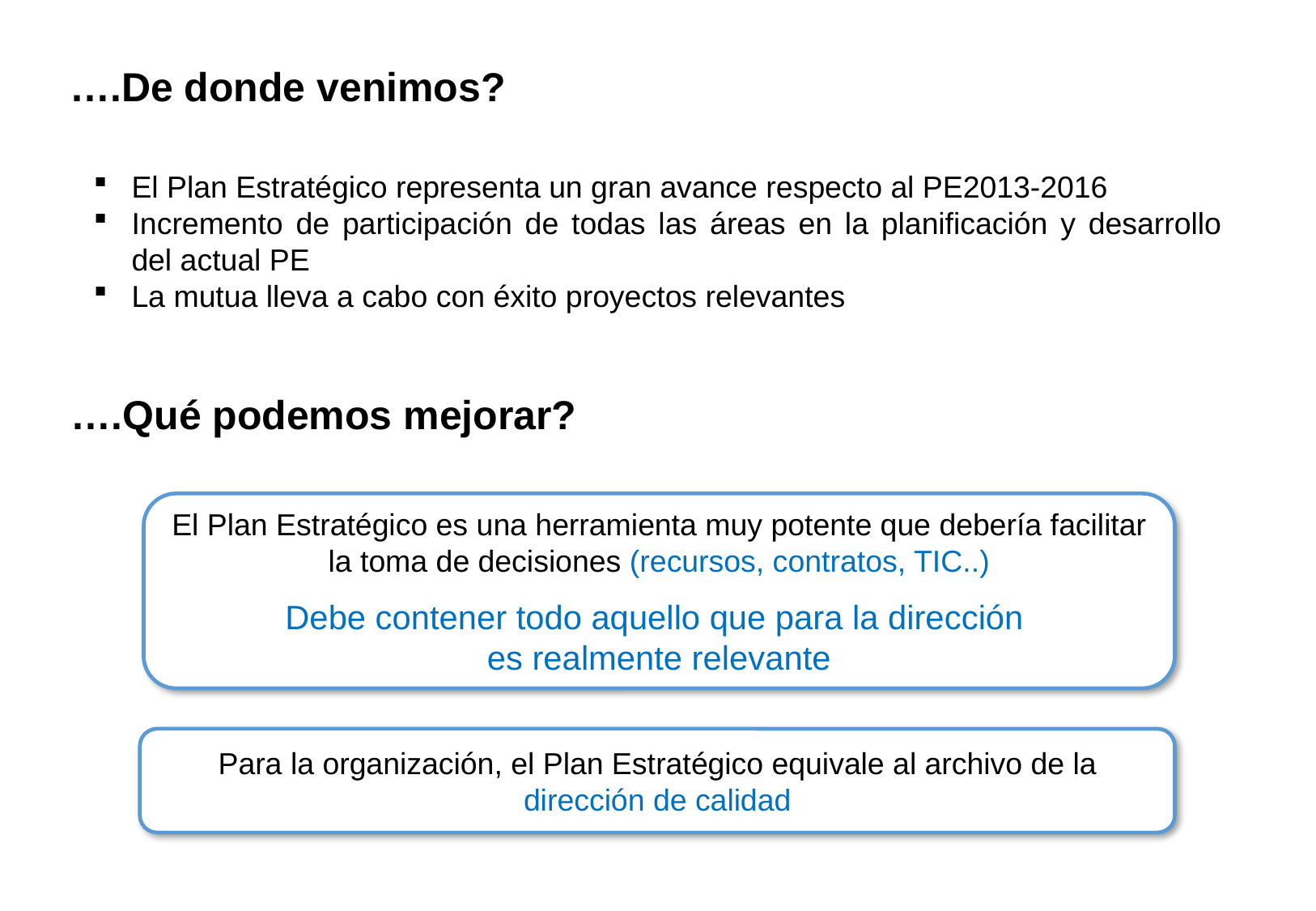

….De donde venimos?
El Plan Estratégico representa un gran avance respecto al PE2013-2016
Incremento de participación de todas las áreas en la planificación y desarrollo del actual PE
La mutua lleva a cabo con éxito proyectos relevantes
….Qué podemos mejorar?
El Plan Estratégico es una herramienta muy potente que debería facilitar la toma de decisiones (recursos, contratos, TIC..)

Debe contener todo aquello que para la dirección
es realmente relevante
Para la organización, el Plan Estratégico equivale al archivo de la dirección de calidad